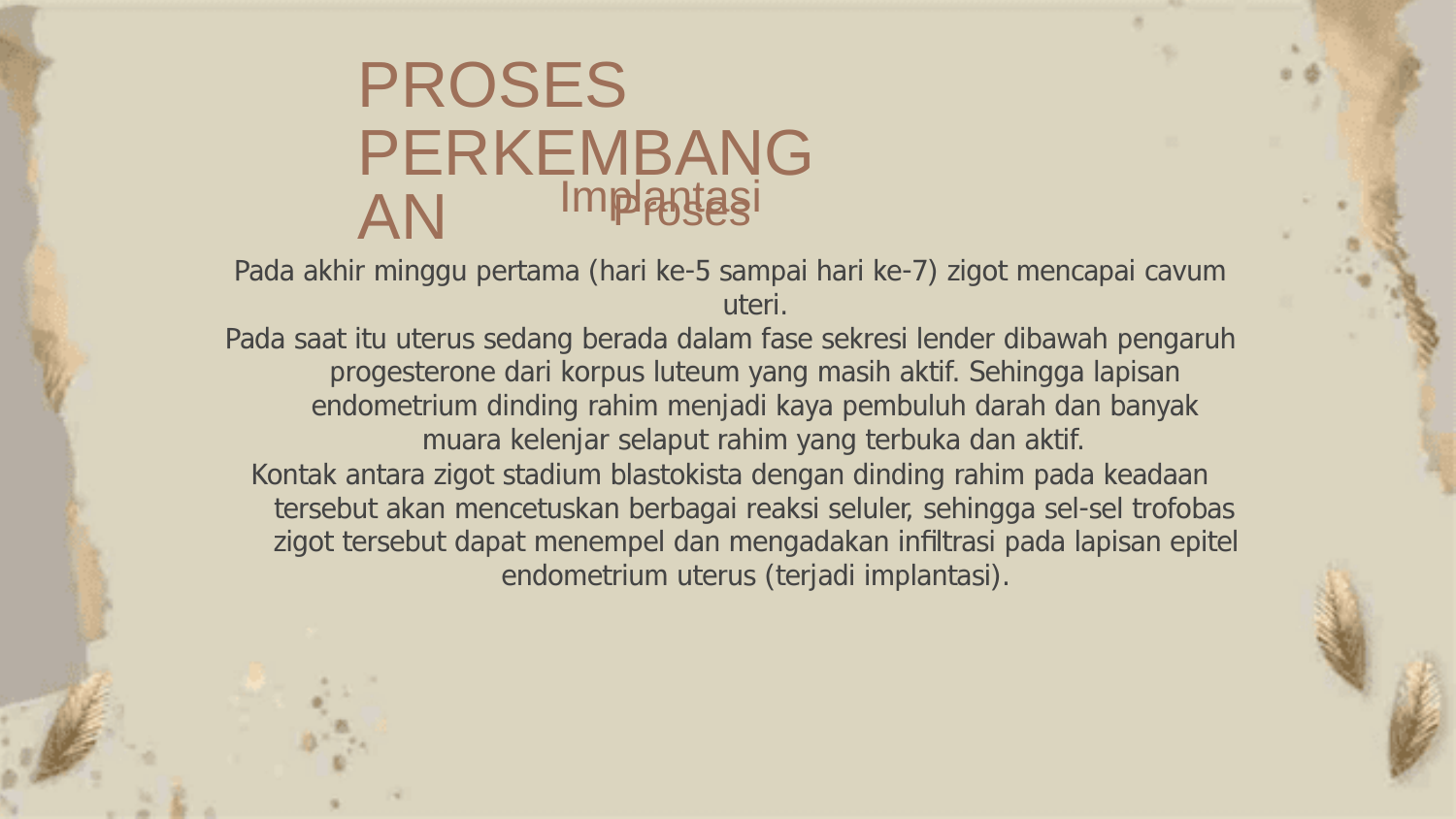

PROSES
PERKEMBANGAN
Implantasi
Proses
Pada akhir minggu pertama (hari ke-5 sampai hari ke-7) zigot mencapai cavum
uteri.
Pada saat itu uterus sedang berada dalam fase sekresi lender dibawah pengaruh
progesterone dari korpus luteum yang masih aktif. Sehingga lapisan
endometrium dinding rahim menjadi kaya pembuluh darah dan banyak
muara kelenjar selaput rahim yang terbuka dan aktif.
Kontak antara zigot stadium blastokista dengan dinding rahim pada keadaan
tersebut akan mencetuskan berbagai reaksi seluler, sehingga sel-sel trofobas
zigot tersebut dapat menempel dan mengadakan infiltrasi pada lapisan epitel
endometrium uterus (terjadi implantasi).